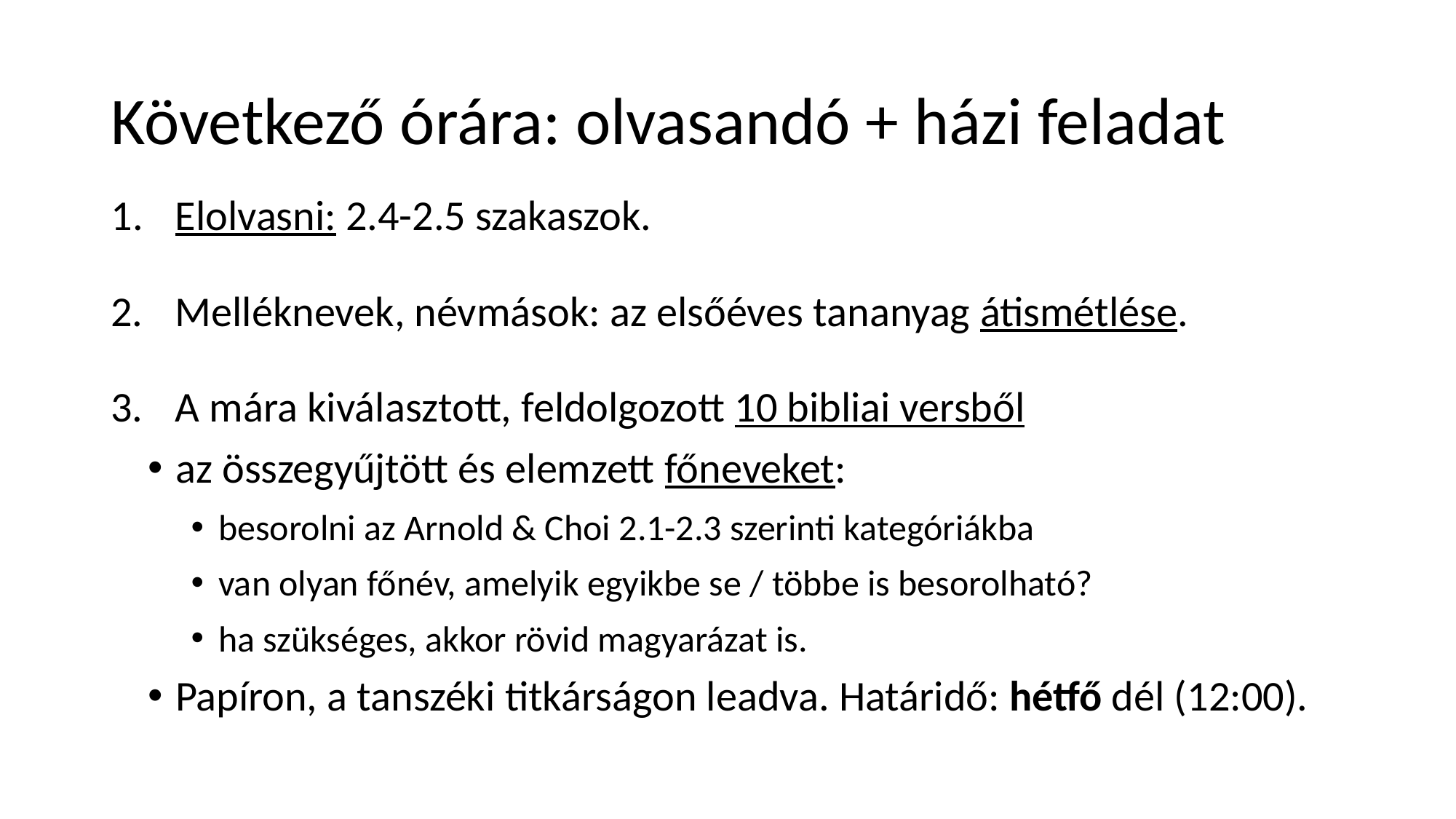

# Következő órára: olvasandó + házi feladat
Elolvasni: 2.4-2.5 szakaszok.

2.	Melléknevek, névmások: az elsőéves tananyag átismétlése.

3.	A mára kiválasztott, feldolgozott 10 bibliai versből
az összegyűjtött és elemzett főneveket:
besorolni az Arnold & Choi 2.1-2.3 szerinti kategóriákba
van olyan főnév, amelyik egyikbe se / többe is besorolható?
ha szükséges, akkor rövid magyarázat is.
Papíron, a tanszéki titkárságon leadva. Határidő: hétfő dél (12:00).